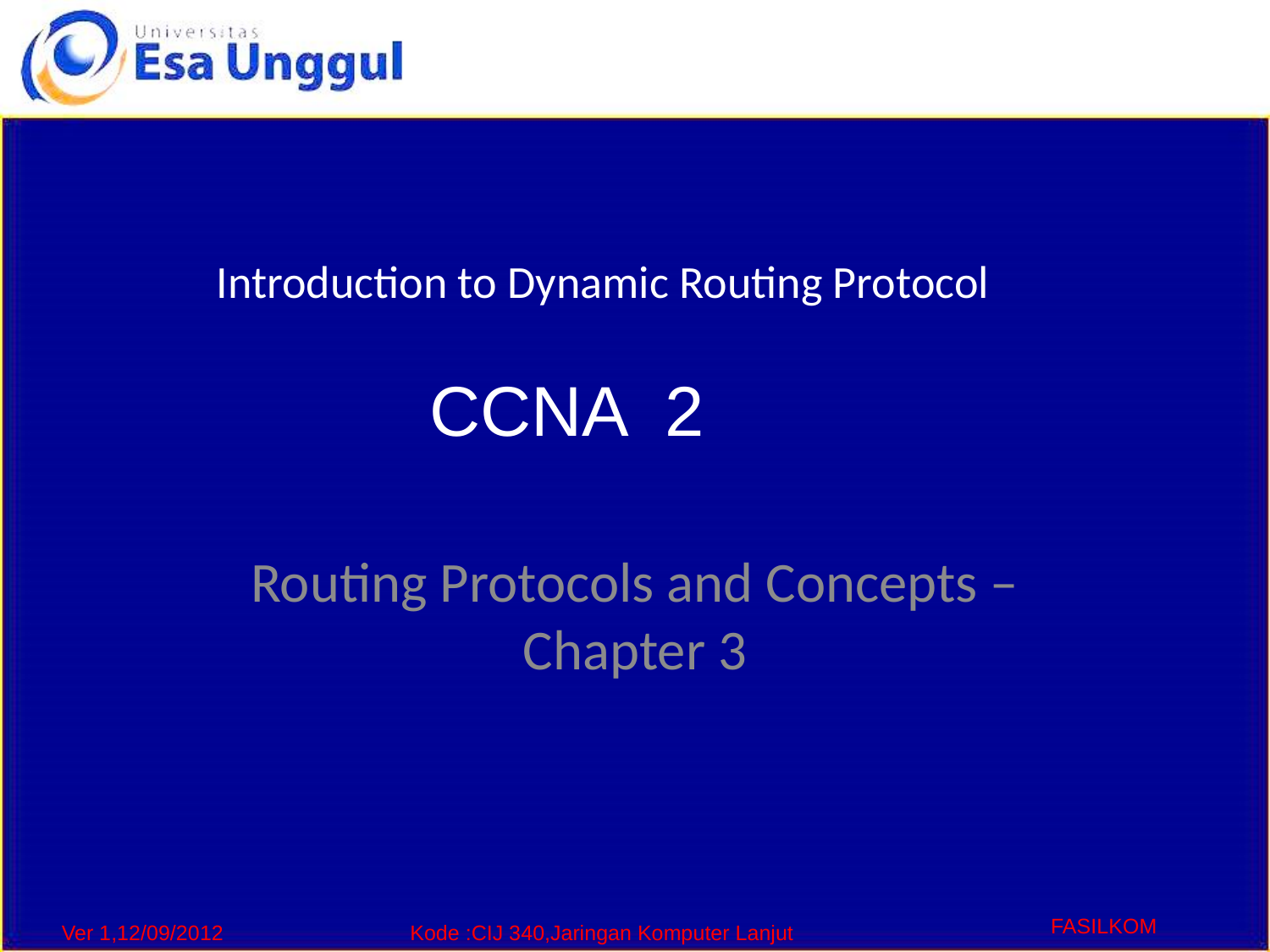

# Introduction to Dynamic Routing Protocol
CCNA  2
Routing Protocols and Concepts – Chapter 3